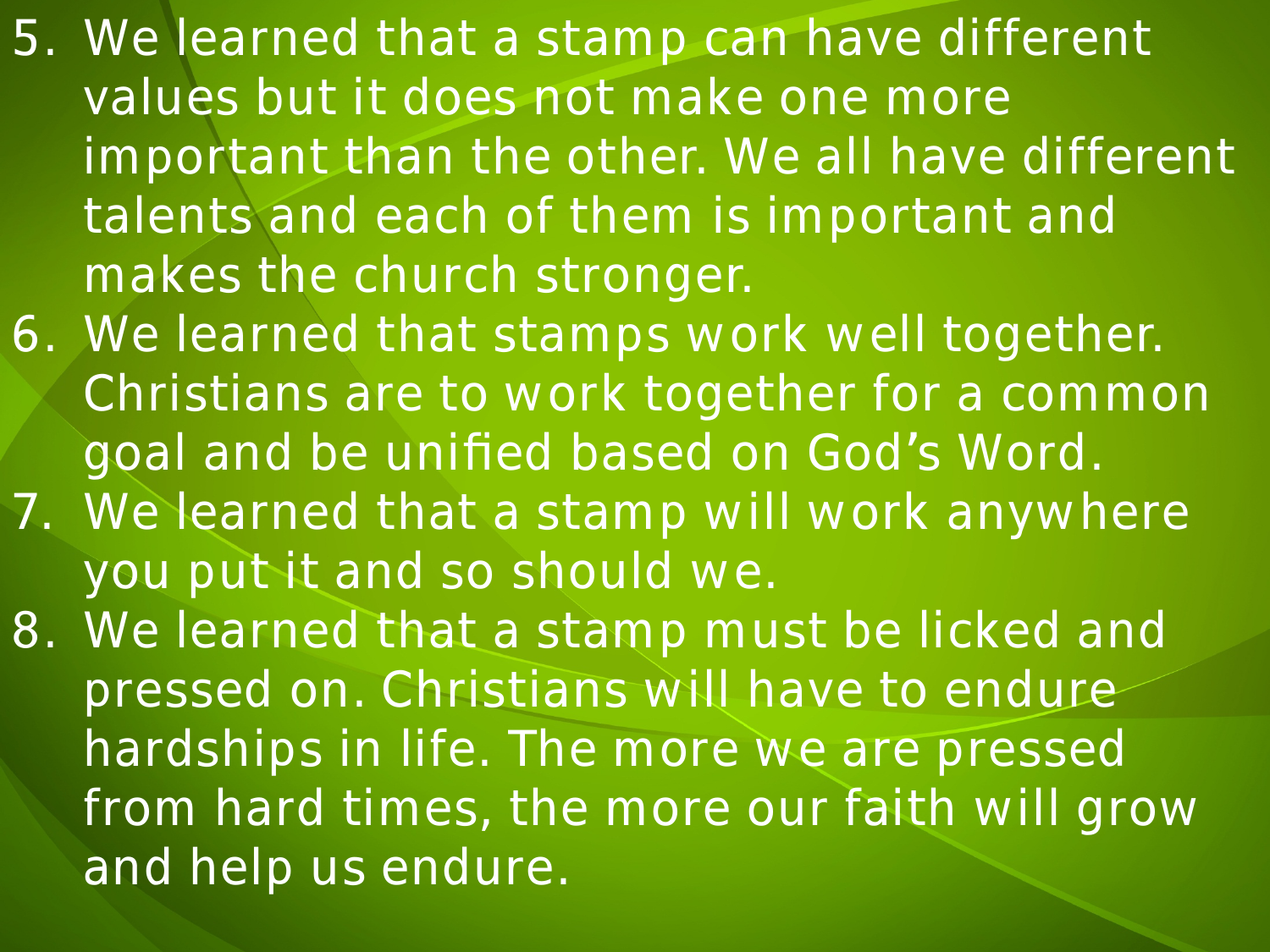

We learned that a stamp can have different values but it does not make one more important than the other. We all have different talents and each of them is important and makes the church stronger.
We learned that stamps work well together. Christians are to work together for a common goal and be unified based on God’s Word.
We learned that a stamp will work anywhere you put it and so should we.
We learned that a stamp must be licked and pressed on. Christians will have to endure hardships in life. The more we are pressed from hard times, the more our faith will grow and help us endure.